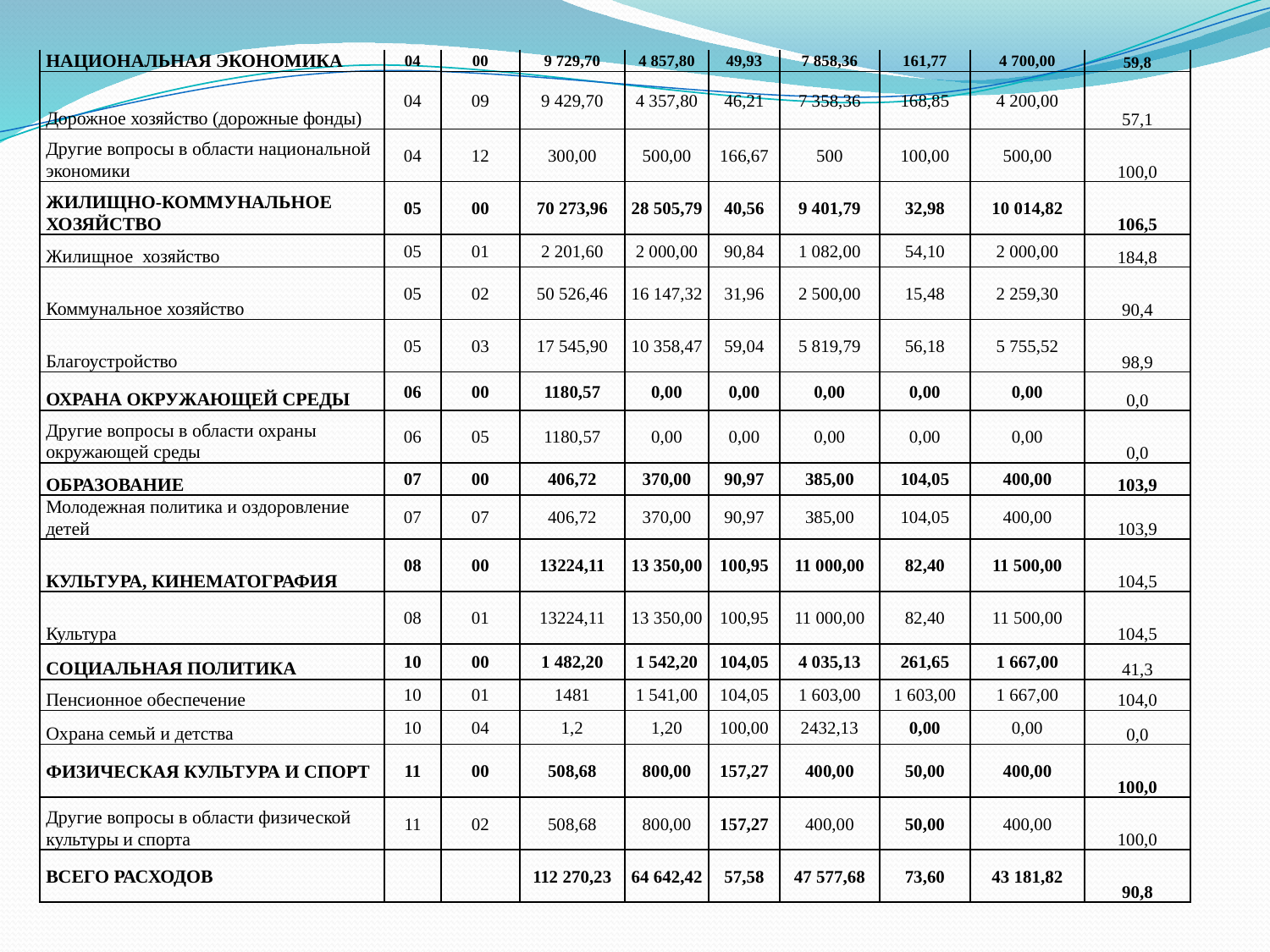

| НАЦИОНАЛЬНАЯ ЭКОНОМИКА | 04 | 00 | 9 729,70 | 4 857,80 | 49,93 | 7 858,36 | 161,77 | 4 700,00 | 59,8 |
| --- | --- | --- | --- | --- | --- | --- | --- | --- | --- |
| Дорожное хозяйство (дорожные фонды) | 04 | 09 | 9 429,70 | 4 357,80 | 46,21 | 7 358,36 | 168,85 | 4 200,00 | 57,1 |
| Другие вопросы в области национальной экономики | 04 | 12 | 300,00 | 500,00 | 166,67 | 500 | 100,00 | 500,00 | 100,0 |
| ЖИЛИЩНО-КОММУНАЛЬНОЕ ХОЗЯЙСТВО | 05 | 00 | 70 273,96 | 28 505,79 | 40,56 | 9 401,79 | 32,98 | 10 014,82 | 106,5 |
| Жилищное хозяйство | 05 | 01 | 2 201,60 | 2 000,00 | 90,84 | 1 082,00 | 54,10 | 2 000,00 | 184,8 |
| Коммунальное хозяйство | 05 | 02 | 50 526,46 | 16 147,32 | 31,96 | 2 500,00 | 15,48 | 2 259,30 | 90,4 |
| Благоустройство | 05 | 03 | 17 545,90 | 10 358,47 | 59,04 | 5 819,79 | 56,18 | 5 755,52 | 98,9 |
| ОХРАНА ОКРУЖАЮЩЕЙ СРЕДЫ | 06 | 00 | 1180,57 | 0,00 | 0,00 | 0,00 | 0,00 | 0,00 | 0,0 |
| Другие вопросы в области охраны окружающей среды | 06 | 05 | 1180,57 | 0,00 | 0,00 | 0,00 | 0,00 | 0,00 | 0,0 |
| ОБРАЗОВАНИЕ | 07 | 00 | 406,72 | 370,00 | 90,97 | 385,00 | 104,05 | 400,00 | 103,9 |
| Молодежная политика и оздоровление детей | 07 | 07 | 406,72 | 370,00 | 90,97 | 385,00 | 104,05 | 400,00 | 103,9 |
| КУЛЬТУРА, КИНЕМАТОГРАФИЯ | 08 | 00 | 13224,11 | 13 350,00 | 100,95 | 11 000,00 | 82,40 | 11 500,00 | 104,5 |
| Культура | 08 | 01 | 13224,11 | 13 350,00 | 100,95 | 11 000,00 | 82,40 | 11 500,00 | 104,5 |
| СОЦИАЛЬНАЯ ПОЛИТИКА | 10 | 00 | 1 482,20 | 1 542,20 | 104,05 | 4 035,13 | 261,65 | 1 667,00 | 41,3 |
| Пенсионное обеспечение | 10 | 01 | 1481 | 1 541,00 | 104,05 | 1 603,00 | 1 603,00 | 1 667,00 | 104,0 |
| Охрана семьй и детства | 10 | 04 | 1,2 | 1,20 | 100,00 | 2432,13 | 0,00 | 0,00 | 0,0 |
| ФИЗИЧЕСКАЯ КУЛЬТУРА И СПОРТ | 11 | 00 | 508,68 | 800,00 | 157,27 | 400,00 | 50,00 | 400,00 | 100,0 |
| Другие вопросы в области физической культуры и спорта | 11 | 02 | 508,68 | 800,00 | 157,27 | 400,00 | 50,00 | 400,00 | 100,0 |
| ВСЕГО РАСХОДОВ |  |  | 112 270,23 | 64 642,42 | 57,58 | 47 577,68 | 73,60 | 43 181,82 | 90,8 |